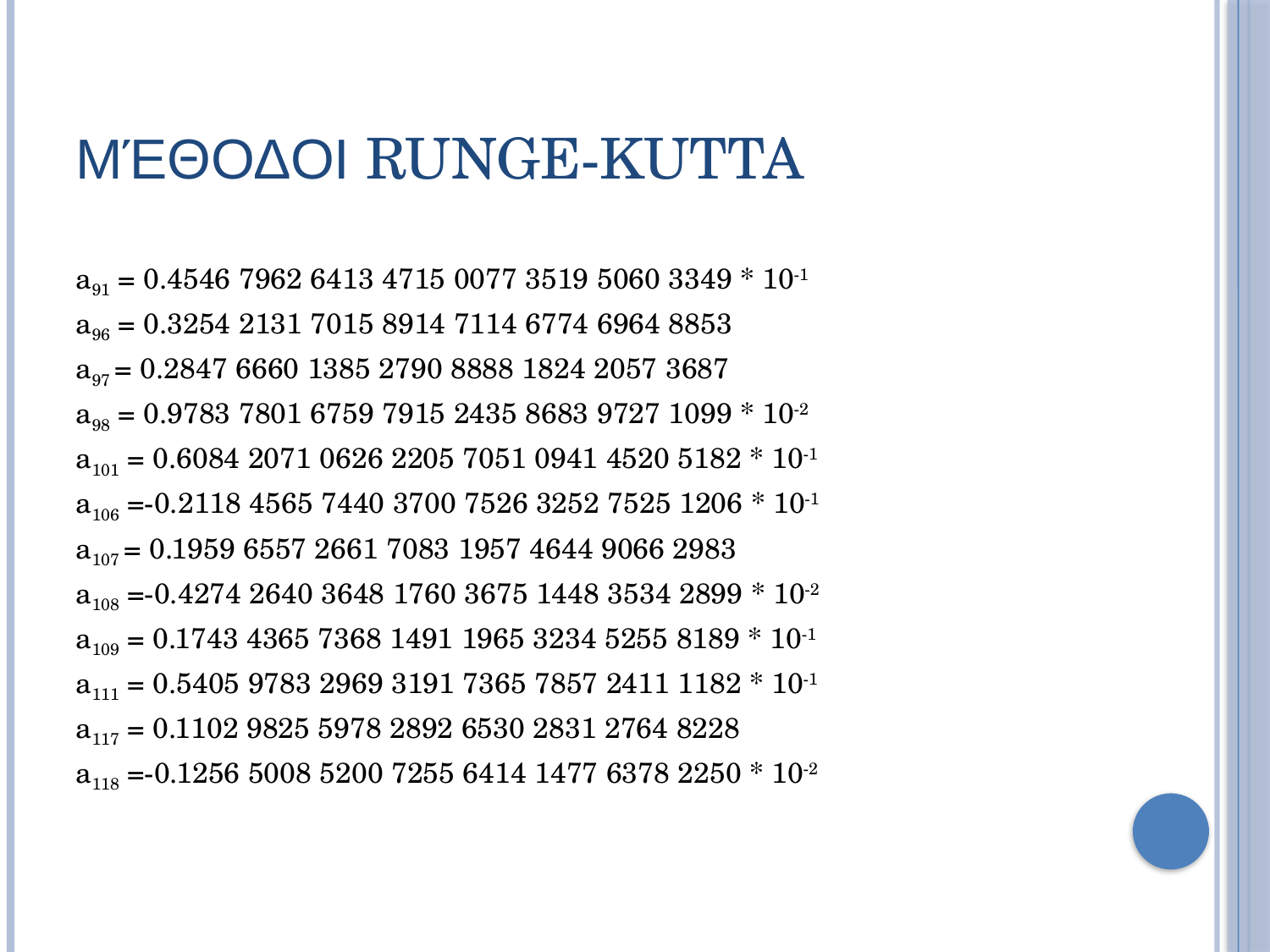

# Μέθοδοι Runge-Kutta

a91 = 0.4546 7962 6413 4715 0077 3519 5060 3349 * 10-1
a96 = 0.3254 2131 7015 8914 7114 6774 6964 8853
a97 = 0.2847 6660 1385 2790 8888 1824 2057 3687
a98 = 0.9783 7801 6759 7915 2435 8683 9727 1099 * 10-2
a101 = 0.6084 2071 0626 2205 7051 0941 4520 5182 * 10-1
a106 =-0.2118 4565 7440 3700 7526 3252 7525 1206 * 10-1
a107 = 0.1959 6557 2661 7083 1957 4644 9066 2983
a108 =-0.4274 2640 3648 1760 3675 1448 3534 2899 * 10-2
a109 = 0.1743 4365 7368 1491 1965 3234 5255 8189 * 10-1
a111 = 0.5405 9783 2969 3191 7365 7857 2411 1182 * 10-1
a117 = 0.1102 9825 5978 2892 6530 2831 2764 8228
a118 =-0.1256 5008 5200 7255 6414 1477 6378 2250 * 10-2